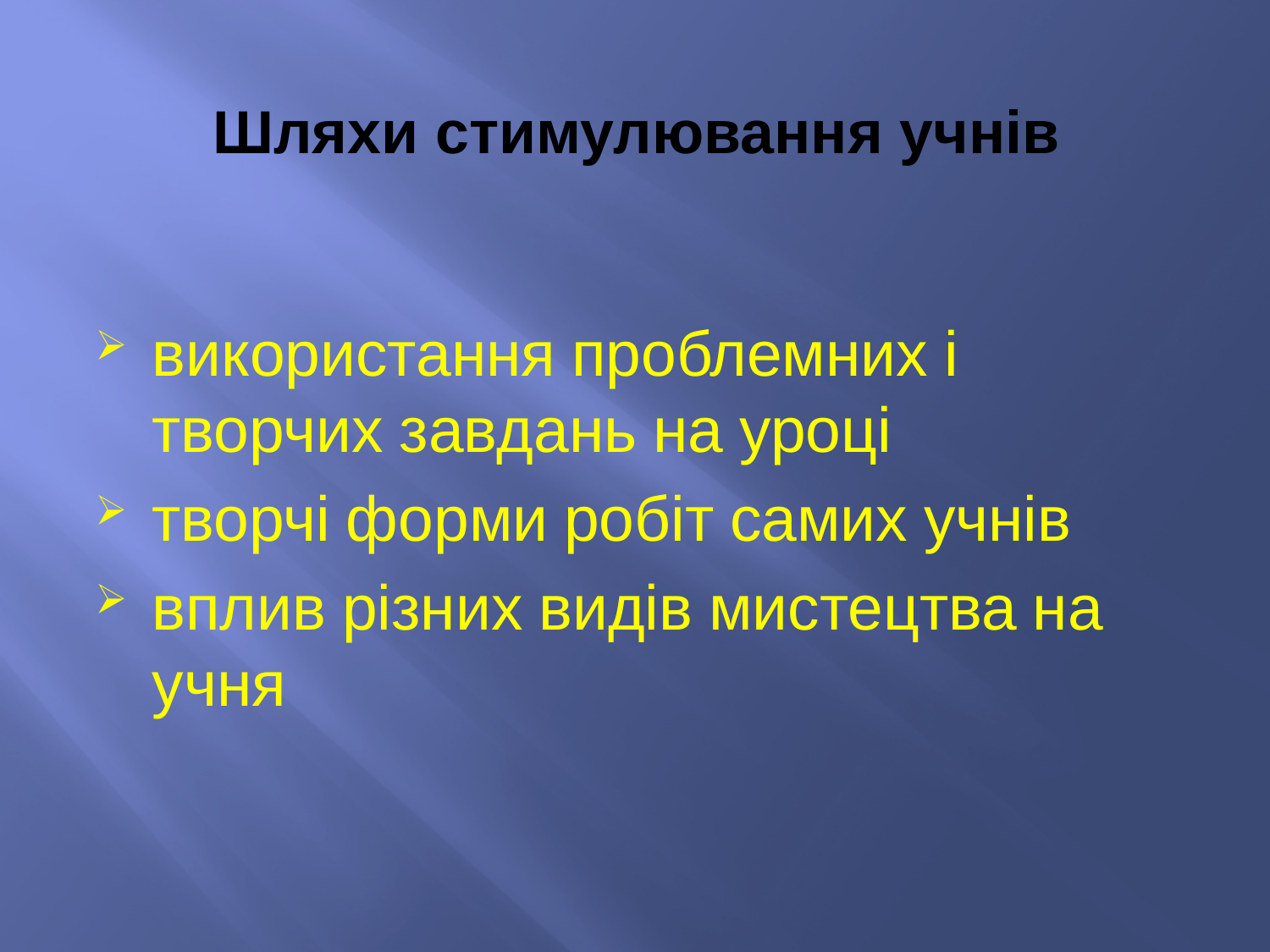

# Шляхи стимулювання учнів
використання проблемних і творчих завдань на уроці
творчі форми робіт самих учнів
вплив різних видів мистецтва на учня